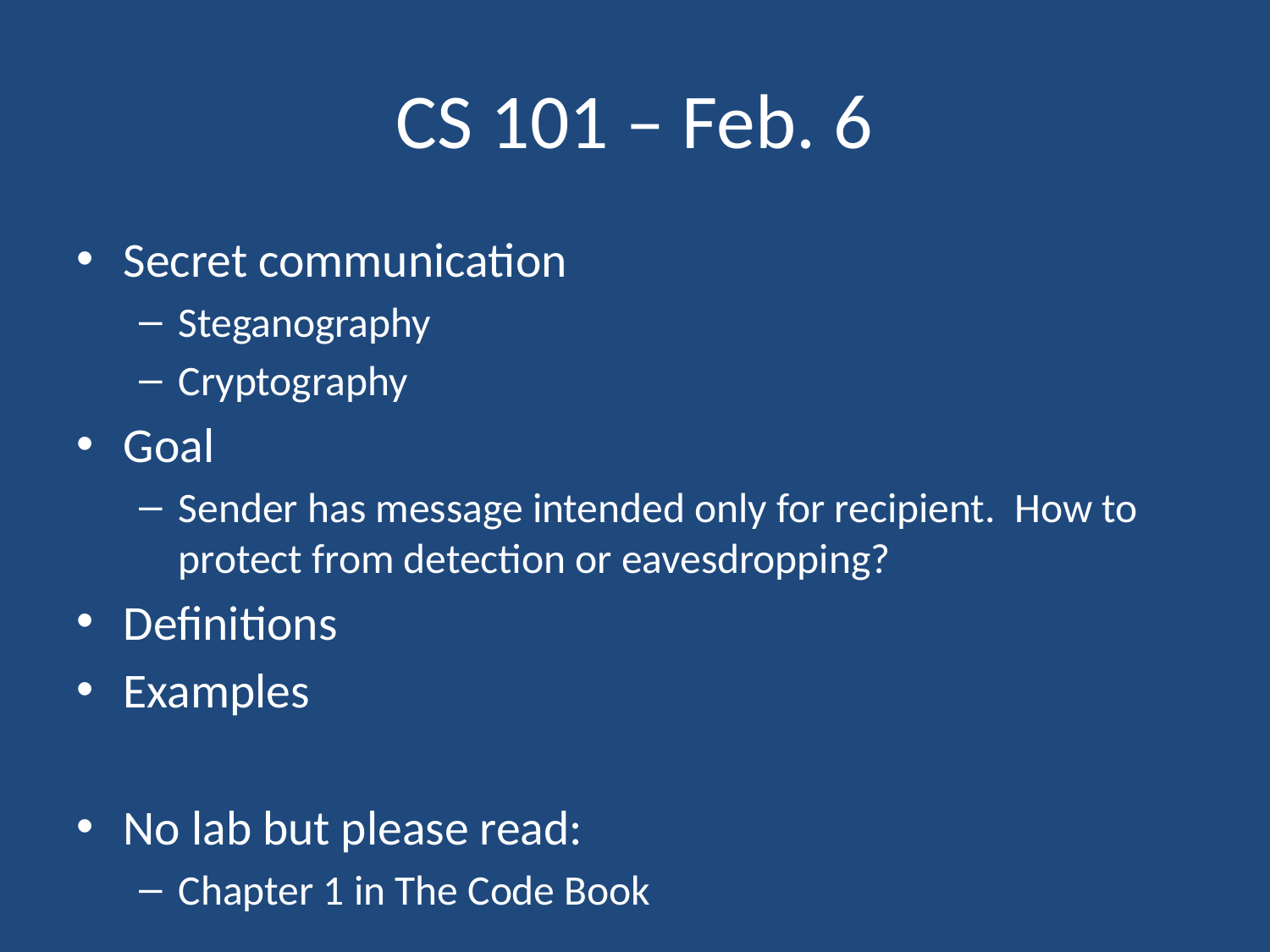

# CS 101 – Feb. 6
Secret communication
Steganography
Cryptography
Goal
Sender has message intended only for recipient.  How to protect from detection or eavesdropping?
Definitions
Examples

No lab but please read:
Chapter 1 in The Code Book